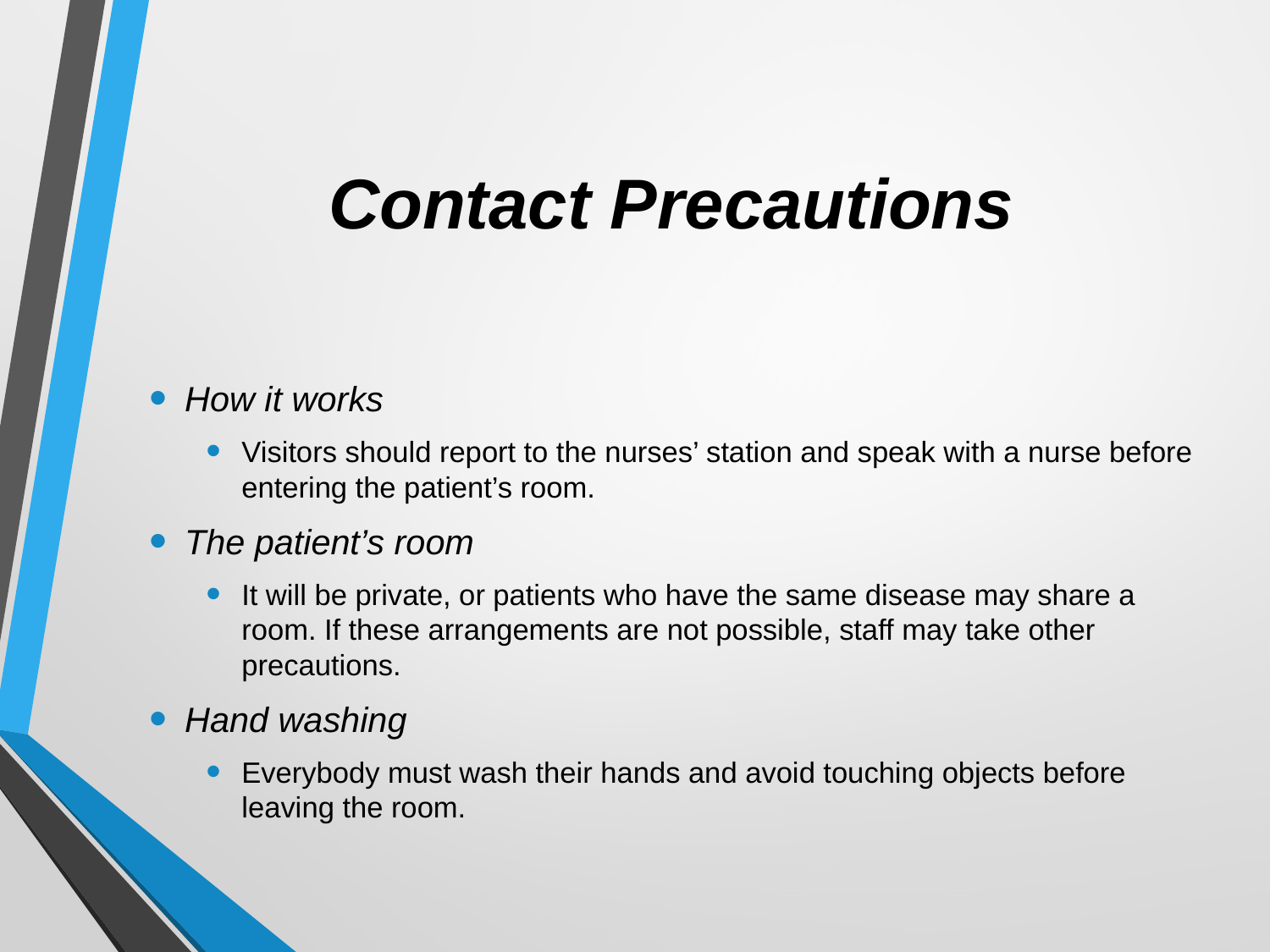

# Contact Precautions
How it works
Visitors should report to the nurses’ station and speak with a nurse before entering the patient’s room.
The patient’s room
It will be private, or patients who have the same disease may share a room. If these arrangements are not possible, staff may take other precautions.
Hand washing
Everybody must wash their hands and avoid touching objects before leaving the room.